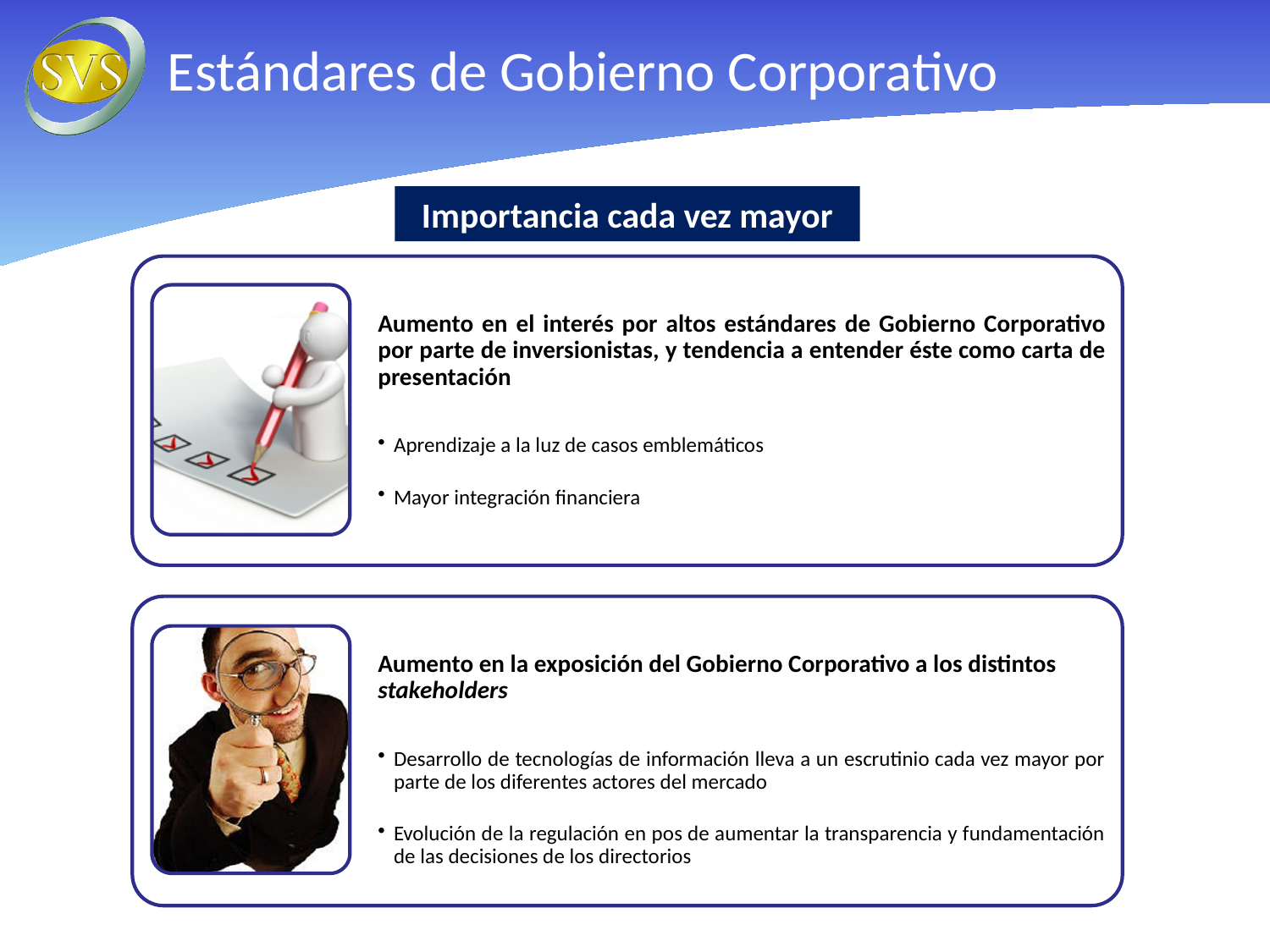

Estándares de Gobierno Corporativo
Importancia cada vez mayor

Aumento en el interés por altos estándares de Gobierno Corporativo por parte de inversionistas, y tendencia a entender éste como carta de presentación

Aprendizaje a la luz de casos emblemáticos

Mayor integración financiera

Aumento en la exposición del Gobierno Corporativo a los distintos stakeholders

Desarrollo de tecnologías de información lleva a un escrutinio cada vez mayor por parte de los diferentes actores del mercado

Evolución de la regulación en pos de aumentar la transparencia y fundamentación de las decisiones de los directorios